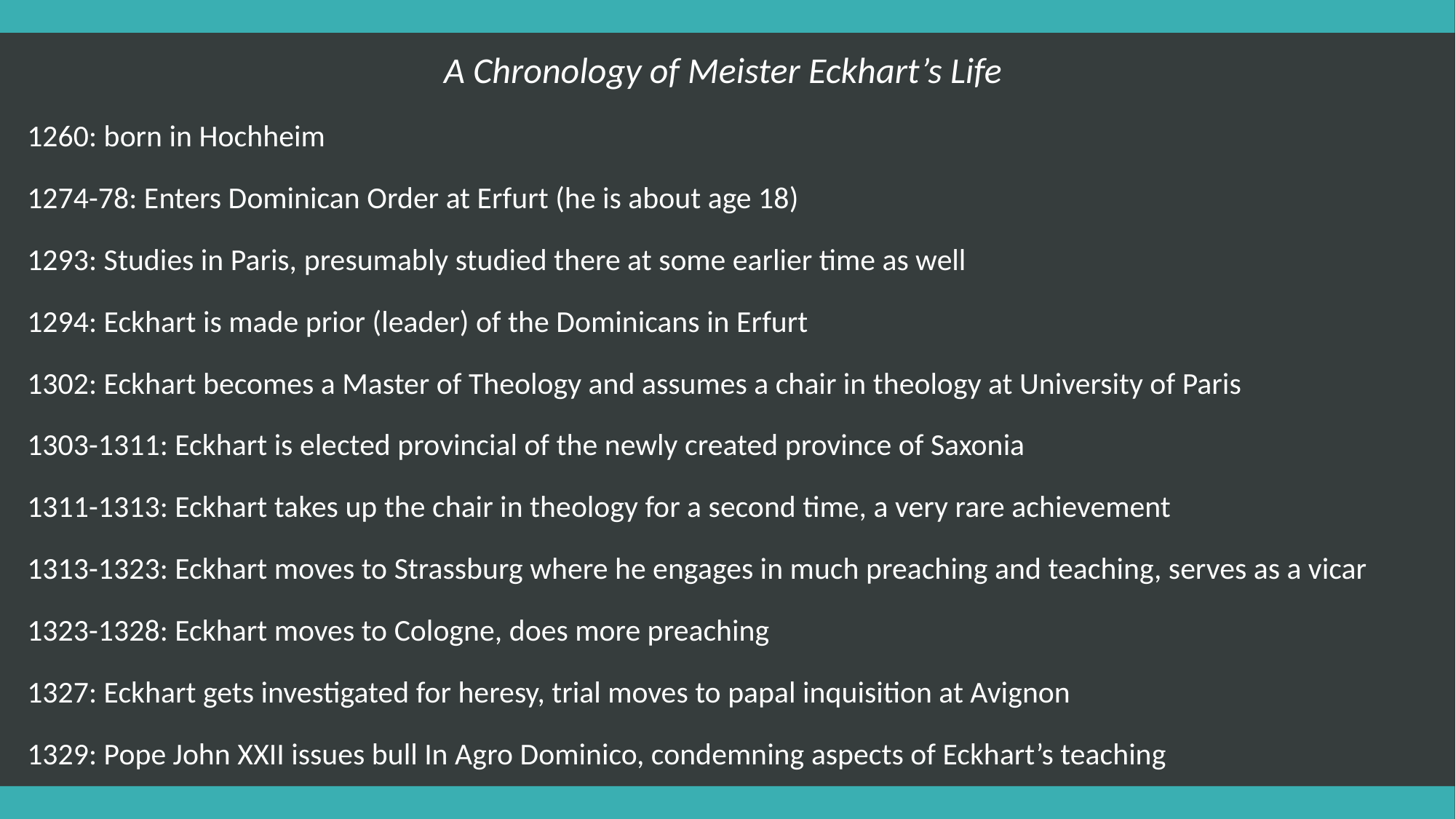

A Chronology of Meister Eckhart’s Life

1260: born in Hochheim

1274-78: Enters Dominican Order at Erfurt (he is about age 18)

1293: Studies in Paris, presumably studied there at some earlier time as well

1294: Eckhart is made prior (leader) of the Dominicans in Erfurt

1302: Eckhart becomes a Master of Theology and assumes a chair in theology at University of Paris

1303-1311: Eckhart is elected provincial of the newly created province of Saxonia

1311-1313: Eckhart takes up the chair in theology for a second time, a very rare achievement

1313-1323: Eckhart moves to Strassburg where he engages in much preaching and teaching, serves as a vicar

1323-1328: Eckhart moves to Cologne, does more preaching

1327: Eckhart gets investigated for heresy, trial moves to papal inquisition at Avignon

1329: Pope John XXII issues bull In Agro Dominico, condemning aspects of Eckhart’s teaching